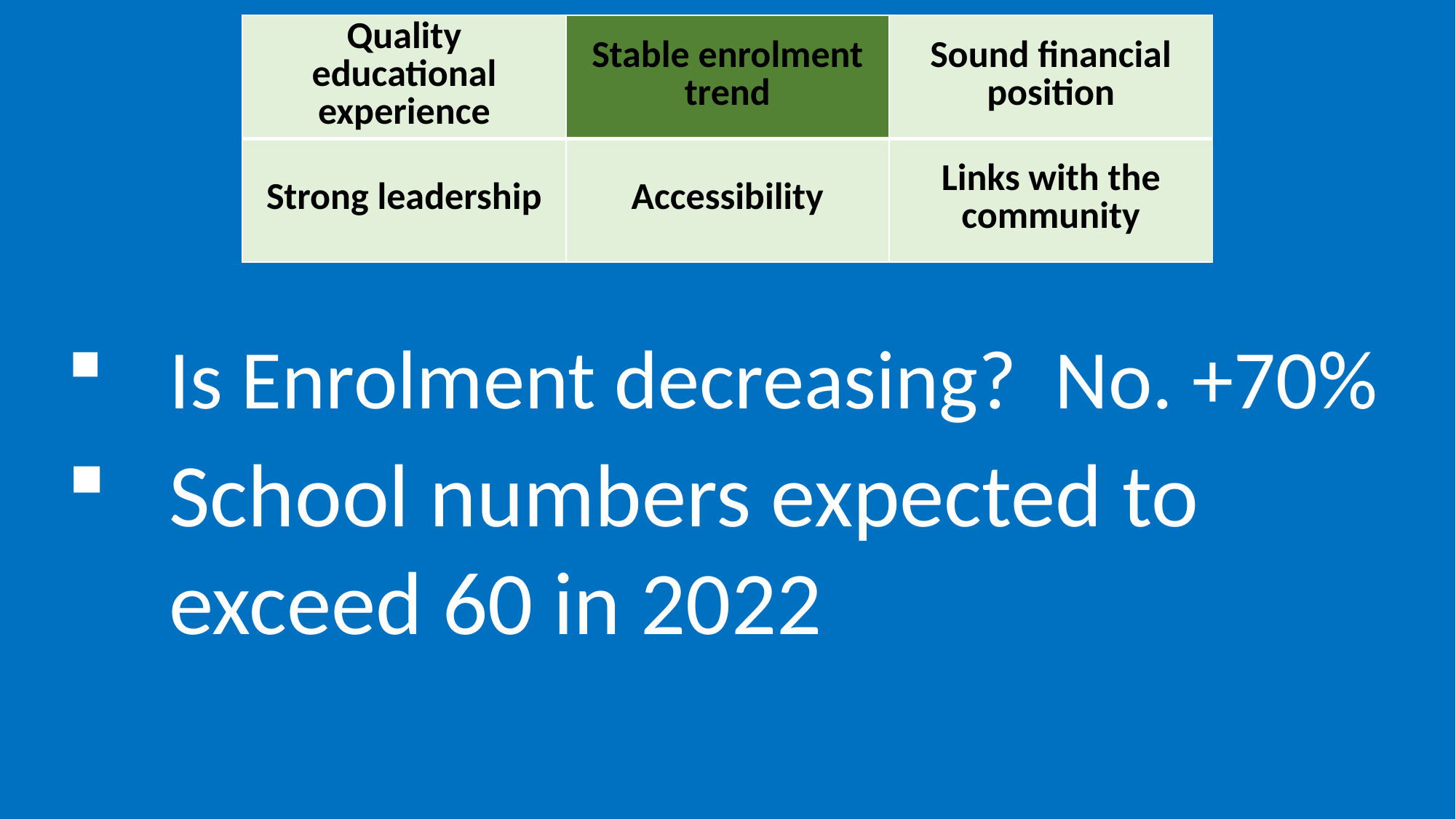

| Quality educational experience | Stable enrolment trend | Sound financial position |
| --- | --- | --- |
| Strong leadership | Accessibility | Links with the community |
Is Enrolment decreasing?  No. +70%
School numbers expected to exceed 60 in 2022